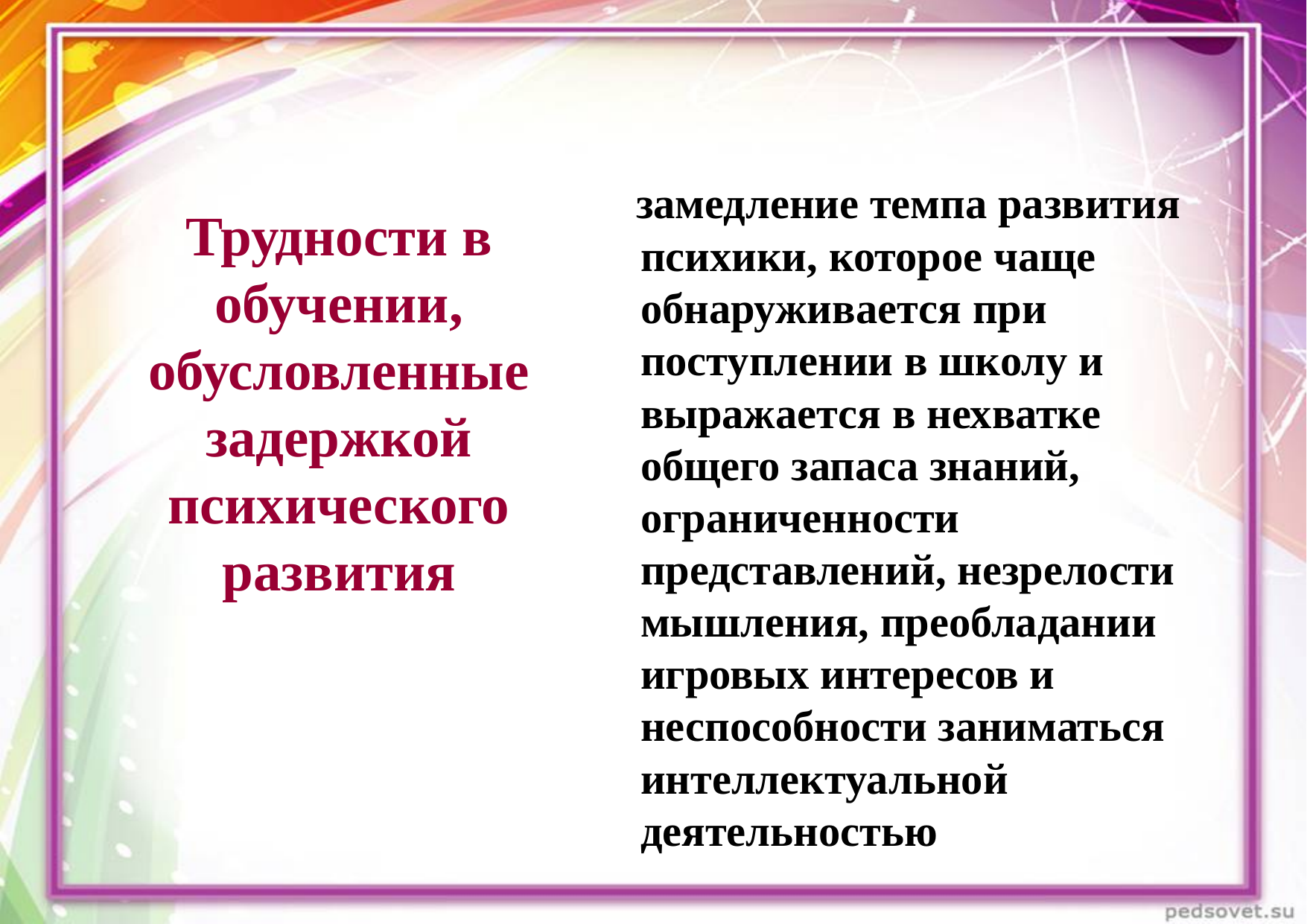

Трудности в обучении, обусловленные задержкой психического развития

    замедление темпа развития психики, которое чаще обнаруживается при поступлении в школу и выражается в нехватке общего запаса знаний, ограниченности представлений, незрелости мышления, преобладании игровых интересов и неспособности заниматься интеллектуальной деятельностью